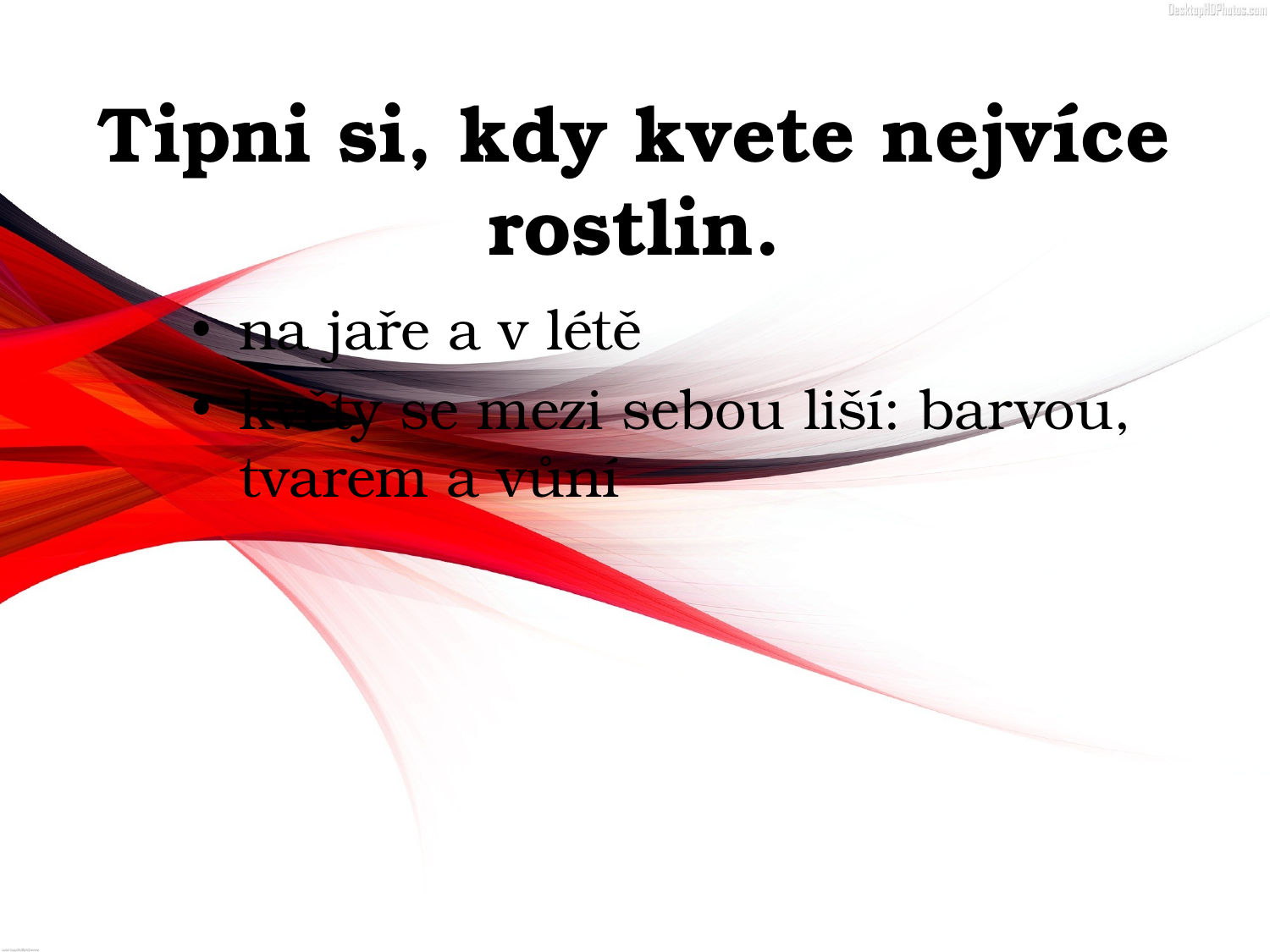

# Tipni si, kdy kvete nejvíce rostlin.
na jaře a v létě
květy se mezi sebou liší: barvou, tvarem a vůní